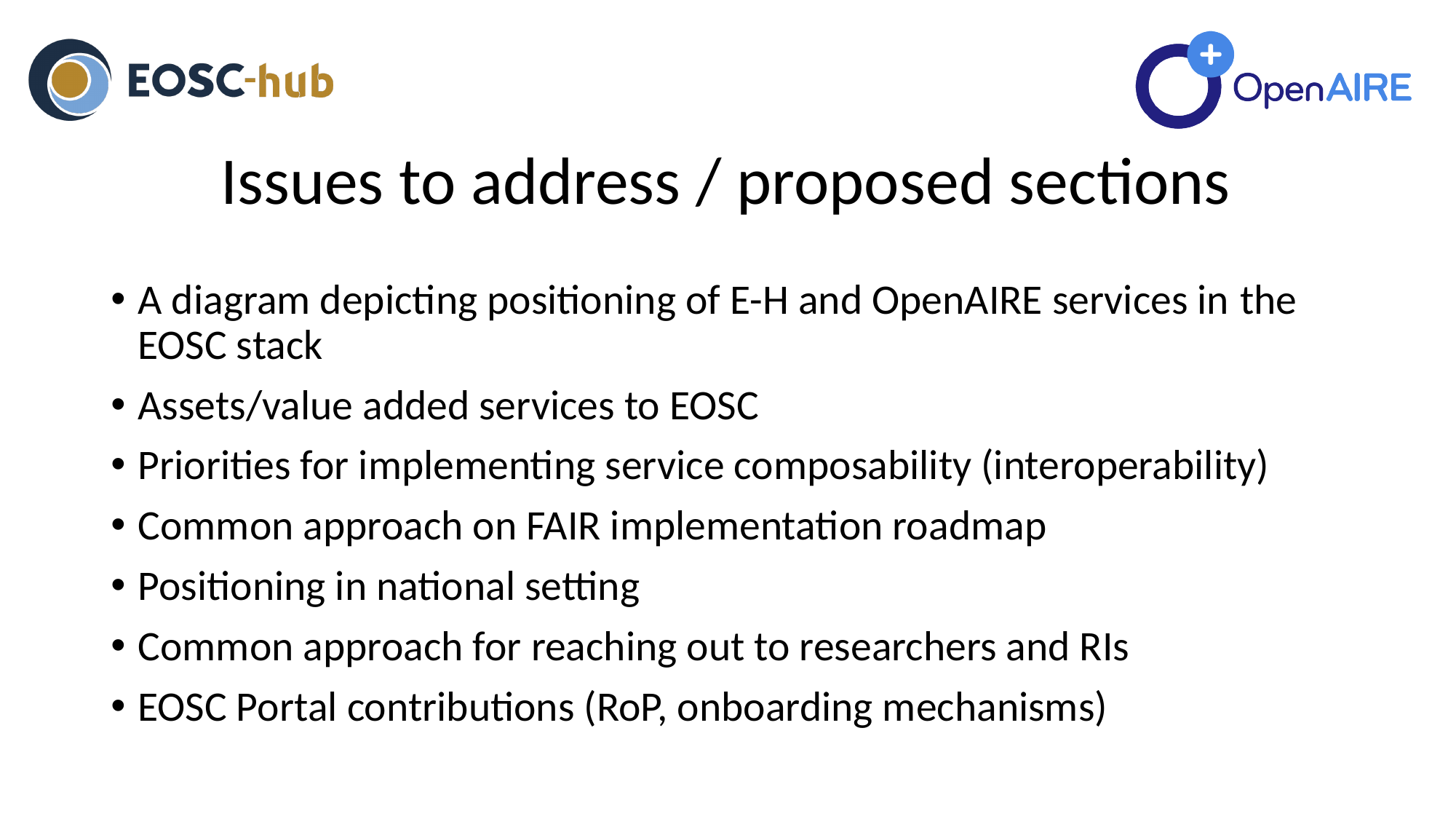

# Issues to address / proposed sections
A diagram depicting positioning of E-H and OpenAIRE services in the EOSC stack
Assets/value added services to EOSC
Priorities for implementing service composability (interoperability)
Common approach on FAIR implementation roadmap
Positioning in national setting
Common approach for reaching out to researchers and RIs
EOSC Portal contributions (RoP, onboarding mechanisms)